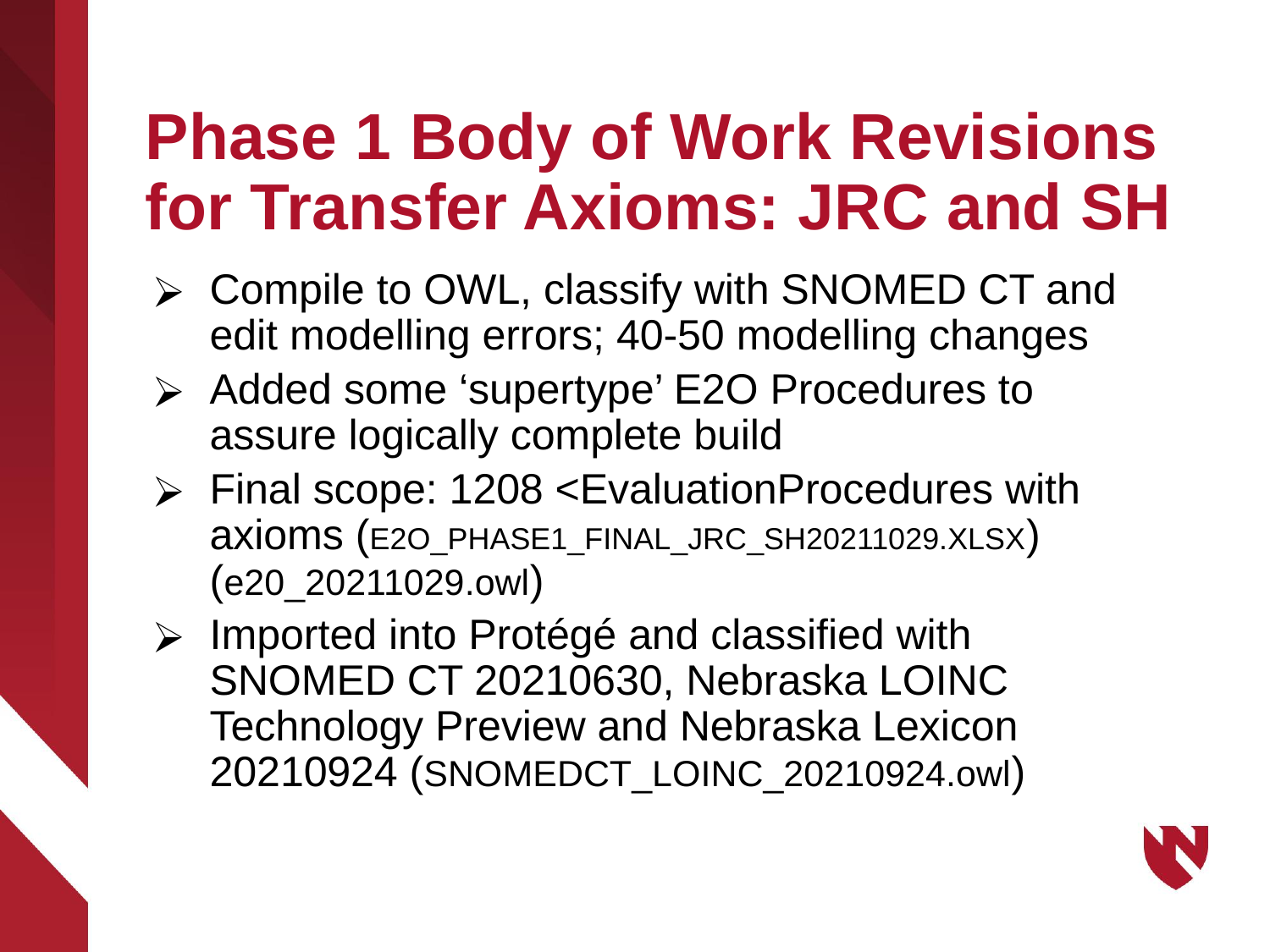

# Phase 1 Body of Work Revisions for Transfer Axioms: JRC and SH
Compile to OWL, classify with SNOMED CT and edit modelling errors; 40-50 modelling changes
Added some ‘supertype’ E2O Procedures to assure logically complete build
Final scope: 1208 <EvaluationProcedures with axioms (E2O_PHASE1_FINAL_JRC_SH20211029.XLSX) (e20_20211029.owl)
Imported into Protégé and classified with SNOMED CT 20210630, Nebraska LOINC Technology Preview and Nebraska Lexicon 20210924 (SNOMEDCT_LOINC_20210924.owl)